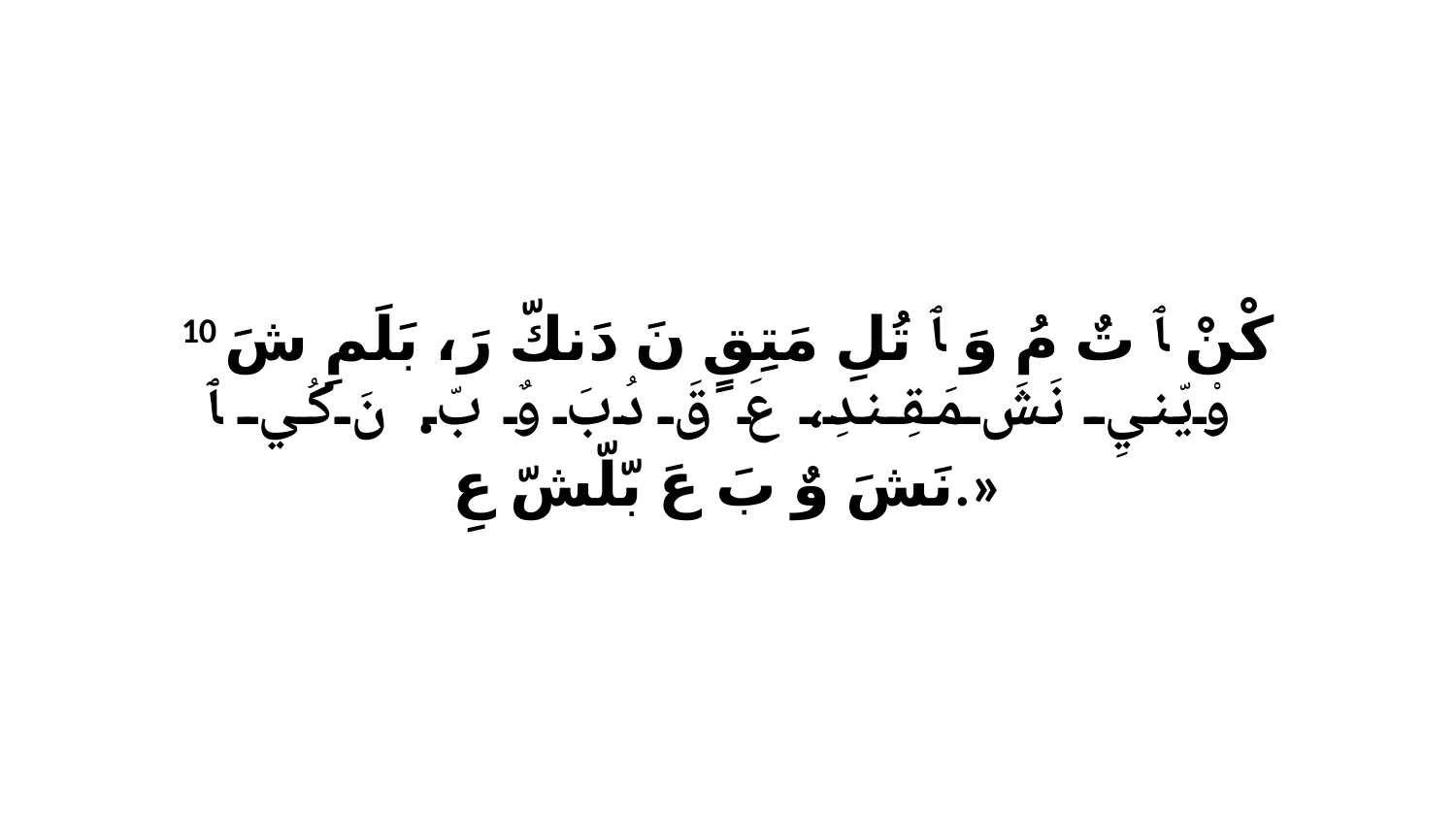

10 كْنْ ﭑ تٌ مُ وَ ﭑ تُلِ مَتِقٍ نَ دَنكّ رَ، بَلَمِ شَ وْيّنيِ نَشَ مَقِندِ، عَ قَ دُبَ وٌ بّ. نَ كُي ﭑ نَشَ وٌ بَ عَ بّلّشّ عِ.»